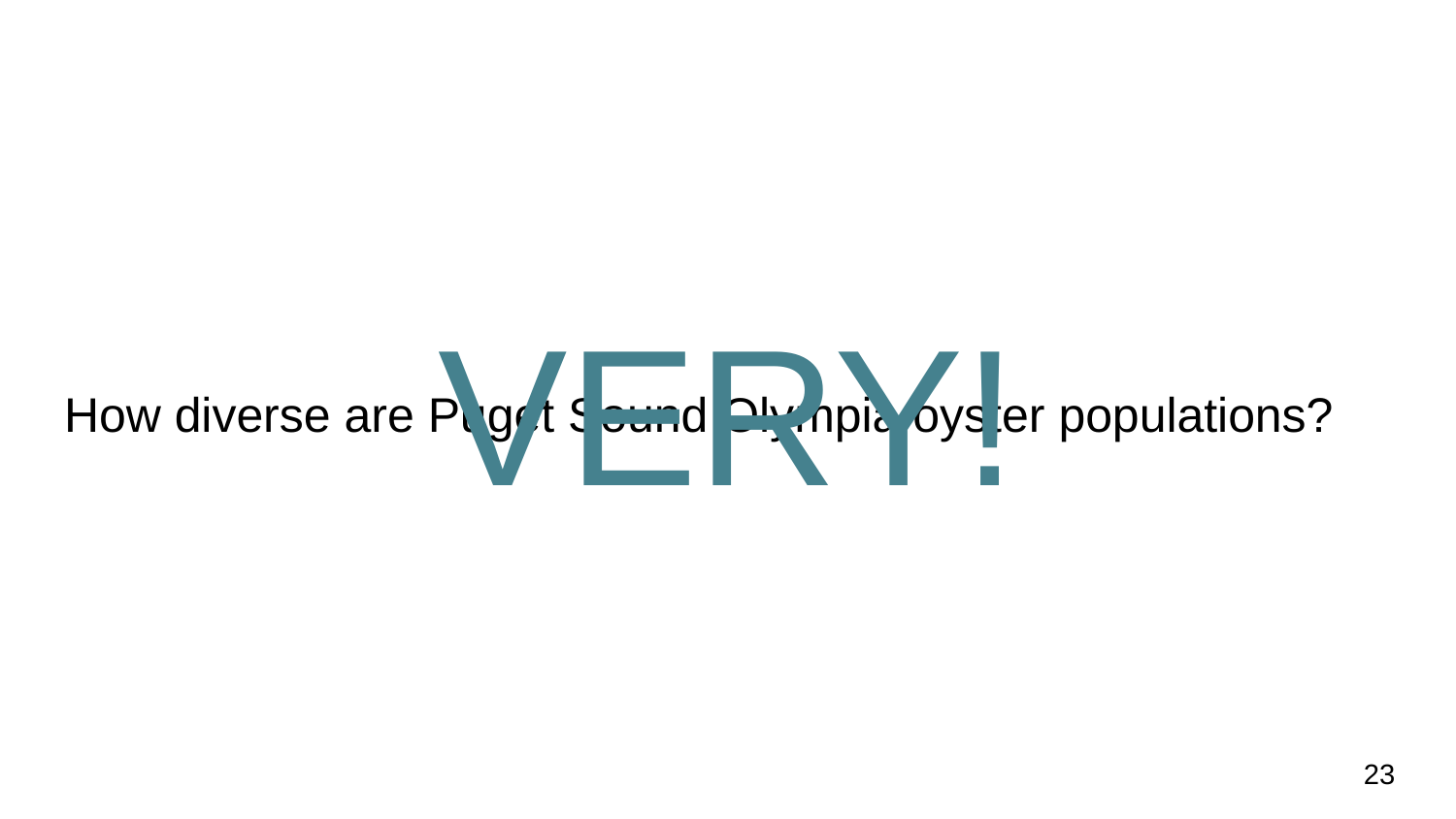

VERY!
# How diverse are Puget Sound Olympia oyster populations?
23